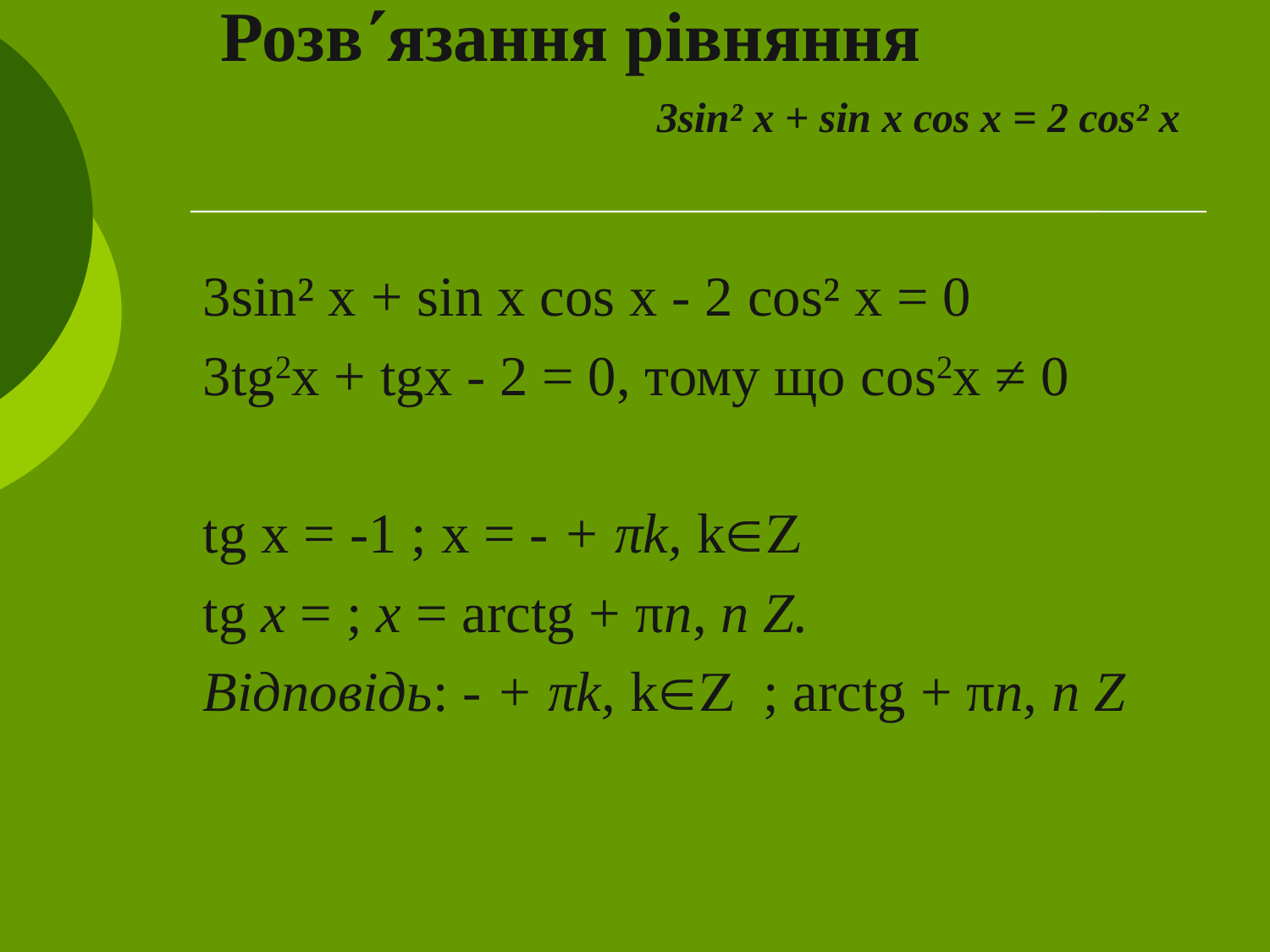

# Розв′язання рівняння 3sin² x + sin x cos x = 2 cos² x
3sin² x + sin x cos x - 2 cos² x = 0
3tg2x + tgx - 2 = 0, тому що cos2x ≠ 0

tg x = -1 ; x = - + πk, k∈Ζ
tg x = ; x = arctg + πn, п Z.
Відповідь: - + πk, k∈Ζ  ; arctg + πn, п Z